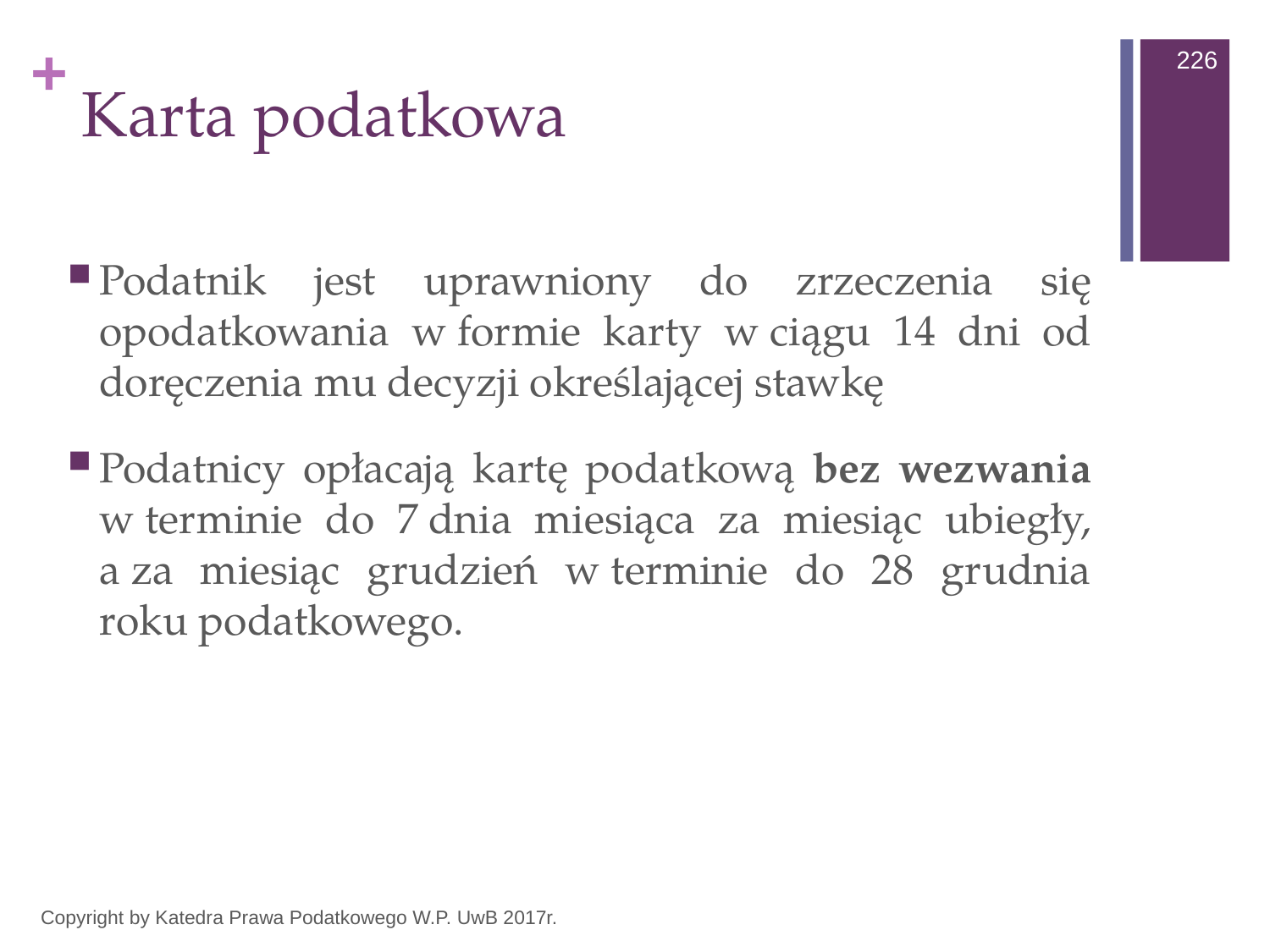

226
# Karta podatkowa
Podatnik jest uprawniony do zrzeczenia się opodatkowania w formie karty w ciągu 14 dni od doręczenia mu decyzji określającej stawkę
Podatnicy opłacają kartę podatkową bez wezwania w terminie do 7 dnia miesiąca za miesiąc ubiegły, a za miesiąc grudzień w terminie do 28 grudnia roku podatkowego.
Copyright by Katedra Prawa Podatkowego W.P. UwB 2017r.